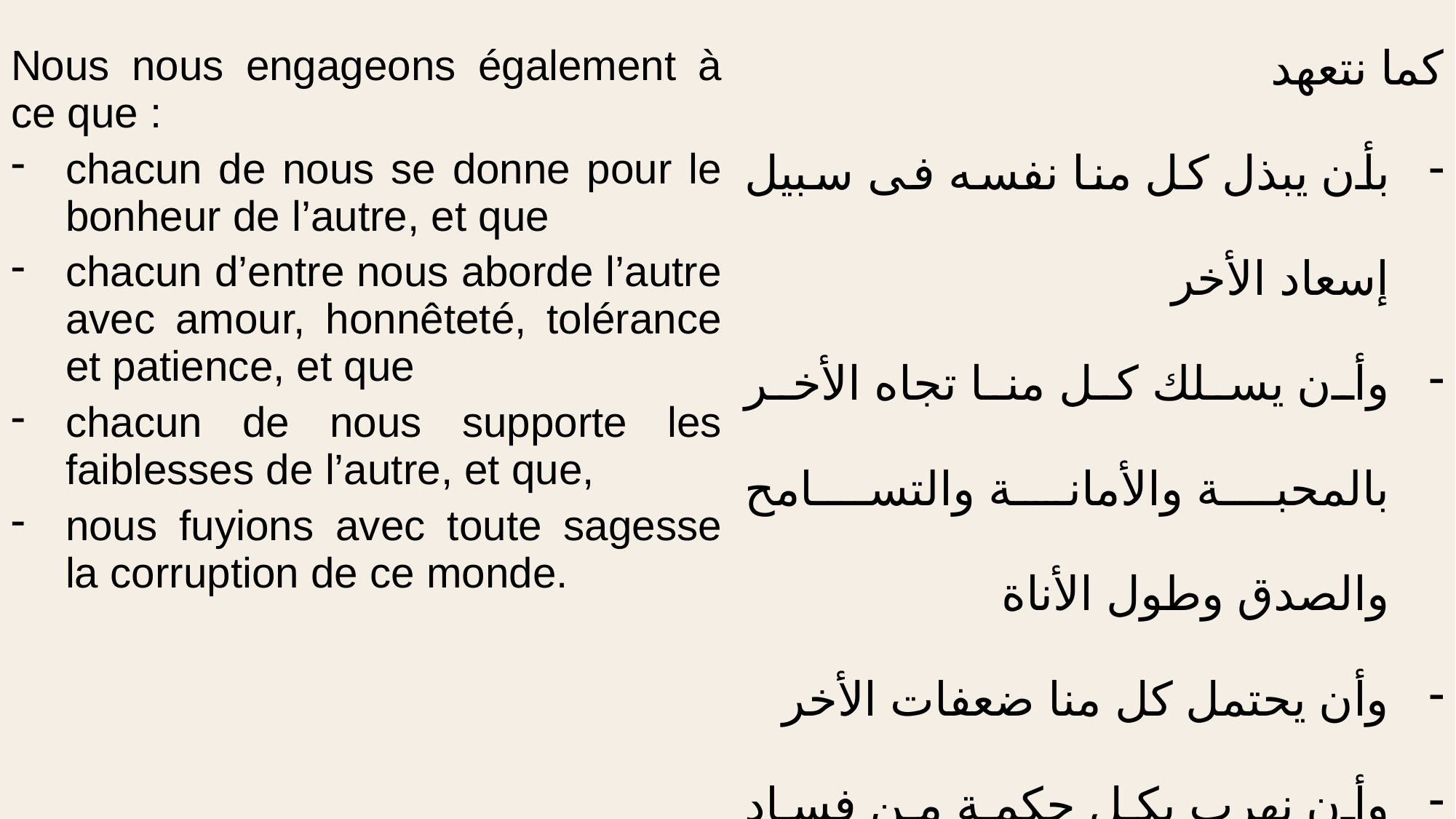

| Nous nous engageons également à ce que : chacun de nous se donne pour le bonheur de l’autre, et que chacun d’entre nous aborde l’autre avec amour, honnêteté, tolérance et patience, et que chacun de nous supporte les faiblesses de l’autre, et que, nous fuyions avec toute sagesse la corruption de ce monde. | كما نتعهد بأن يبذل كل منا نفسه فى سبيل إسعاد الأخر وأن يسلك كل منا تجاه الأخر بالمحبة والأمانة والتسامح والصدق وطول الأناة وأن يحتمل كل منا ضعفات الأخر وأن نهرب بكل حكمة من فساد هذا العالم |
| --- | --- |